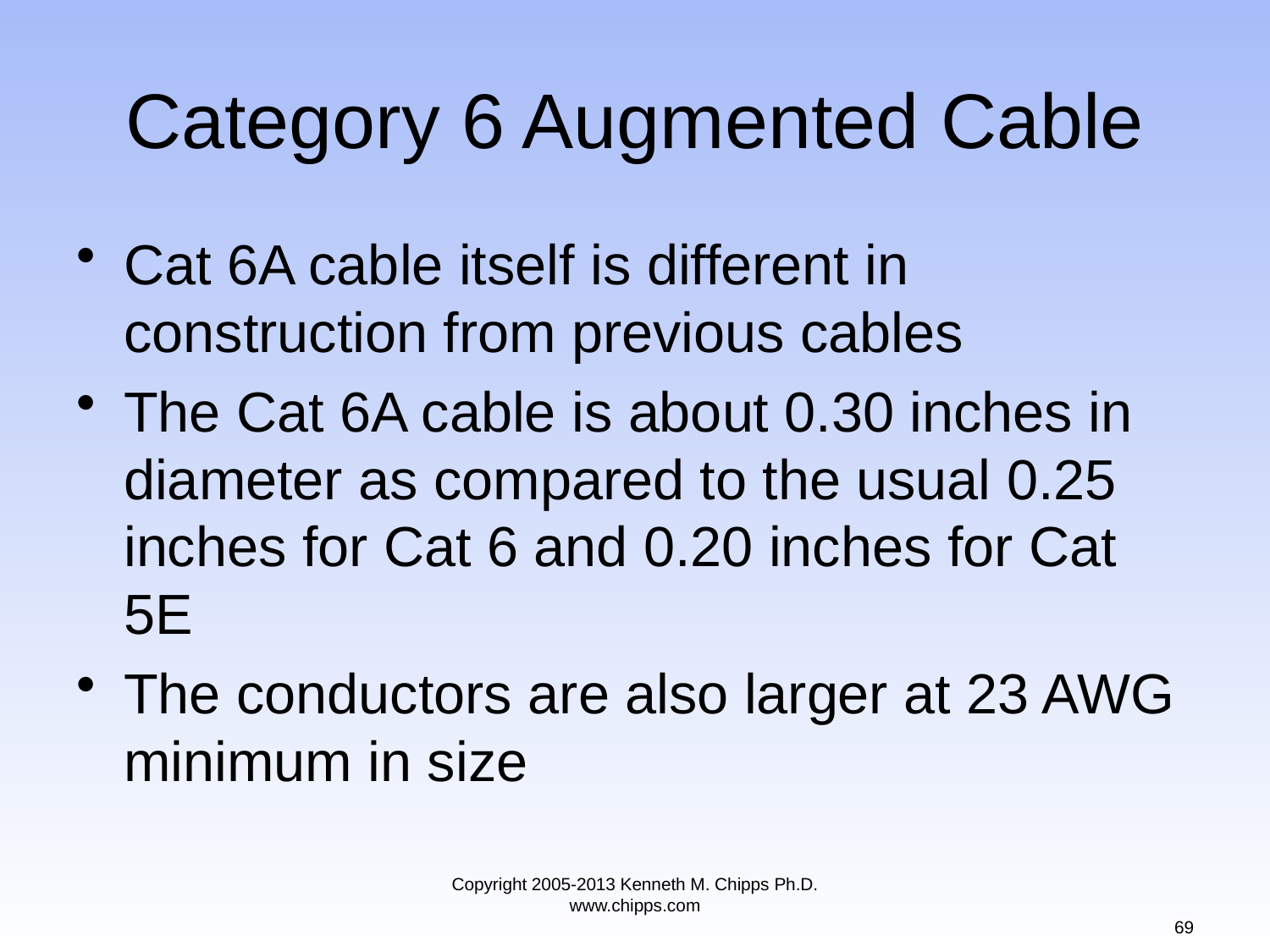

# Category 6 Augmented Cable
Cat 6A cable itself is different in construction from previous cables
The Cat 6A cable is about 0.30 inches in diameter as compared to the usual 0.25 inches for Cat 6 and 0.20 inches for Cat 5E
The conductors are also larger at 23 AWG minimum in size
Copyright 2005-2013 Kenneth M. Chipps Ph.D. www.chipps.com

69